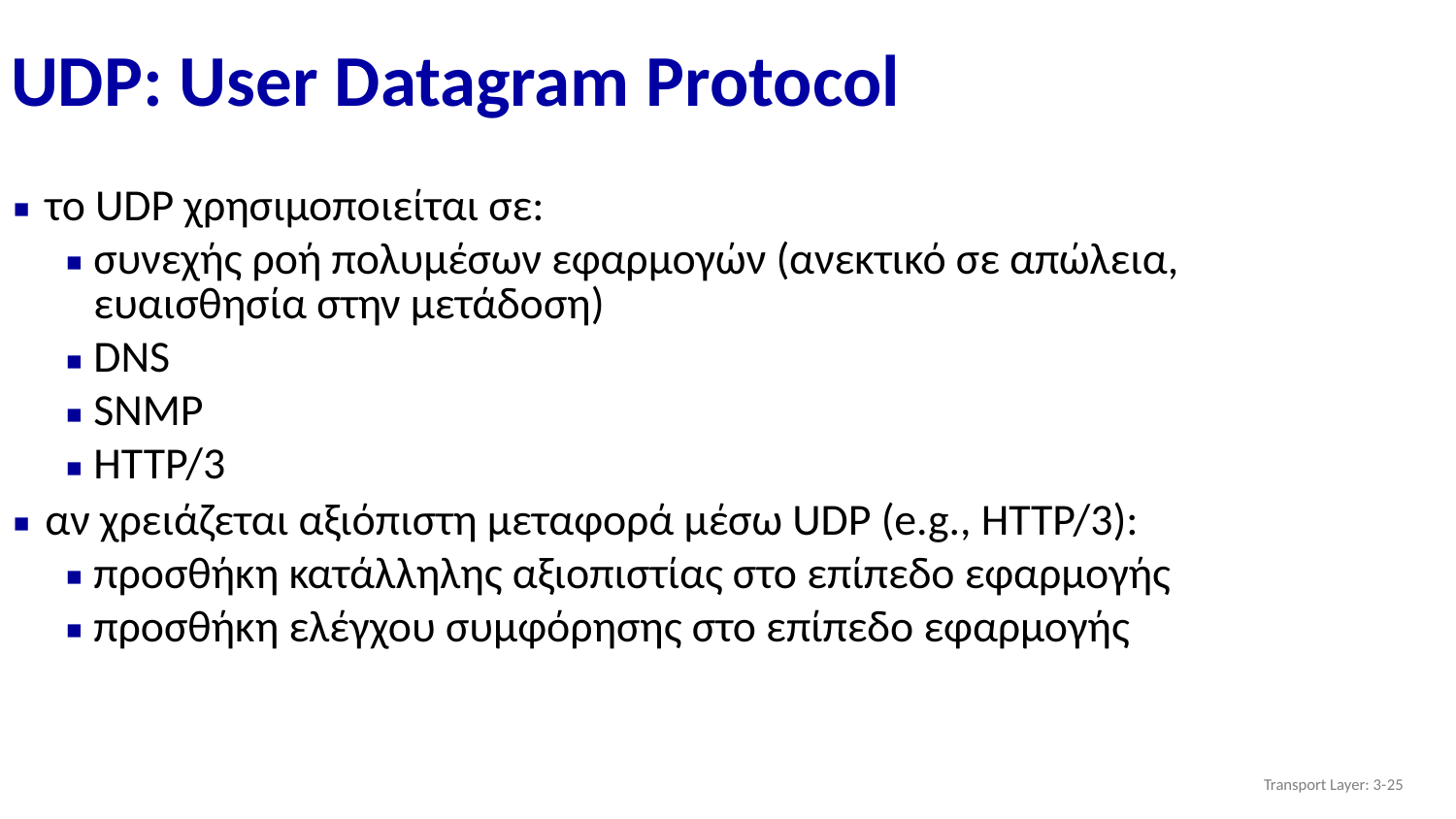

# UDP: User Datagram Protocol
το UDP χρησιμοποιείται σε:
συνεχής ροή πολυμέσων εφαρμογών (ανεκτικό σε απώλεια, ευαισθησία στην μετάδοση)
DNS
SNMP
HTTP/3
αν χρειάζεται αξιόπιστη μεταφορά μέσω UDP (e.g., HTTP/3):
προσθήκη κατάλληλης αξιοπιστίας στο επίπεδο εφαρμογής
προσθήκη ελέγχου συμφόρησης στο επίπεδο εφαρμογής
Transport Layer: 3-25